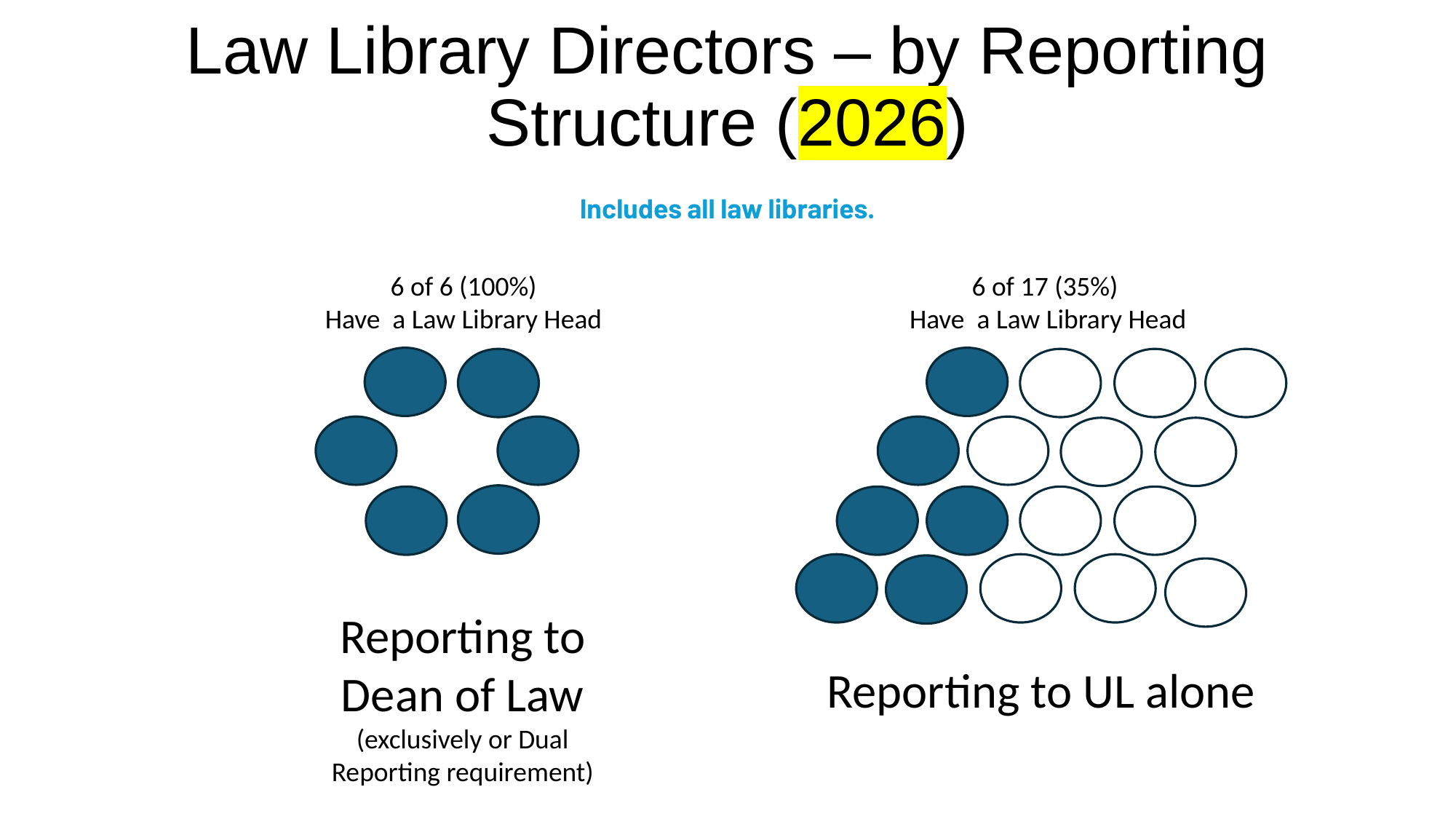

Law Library Directors – by Reporting Structure (2026)
Includes all law libraries.

6 of 6 (100%)
Have  a Law Library Head

Reporting to Dean of Law
(exclusively or Dual Reporting requirement)
6 of 17 (35%)
Have  a Law Library Head

Reporting to UL alone